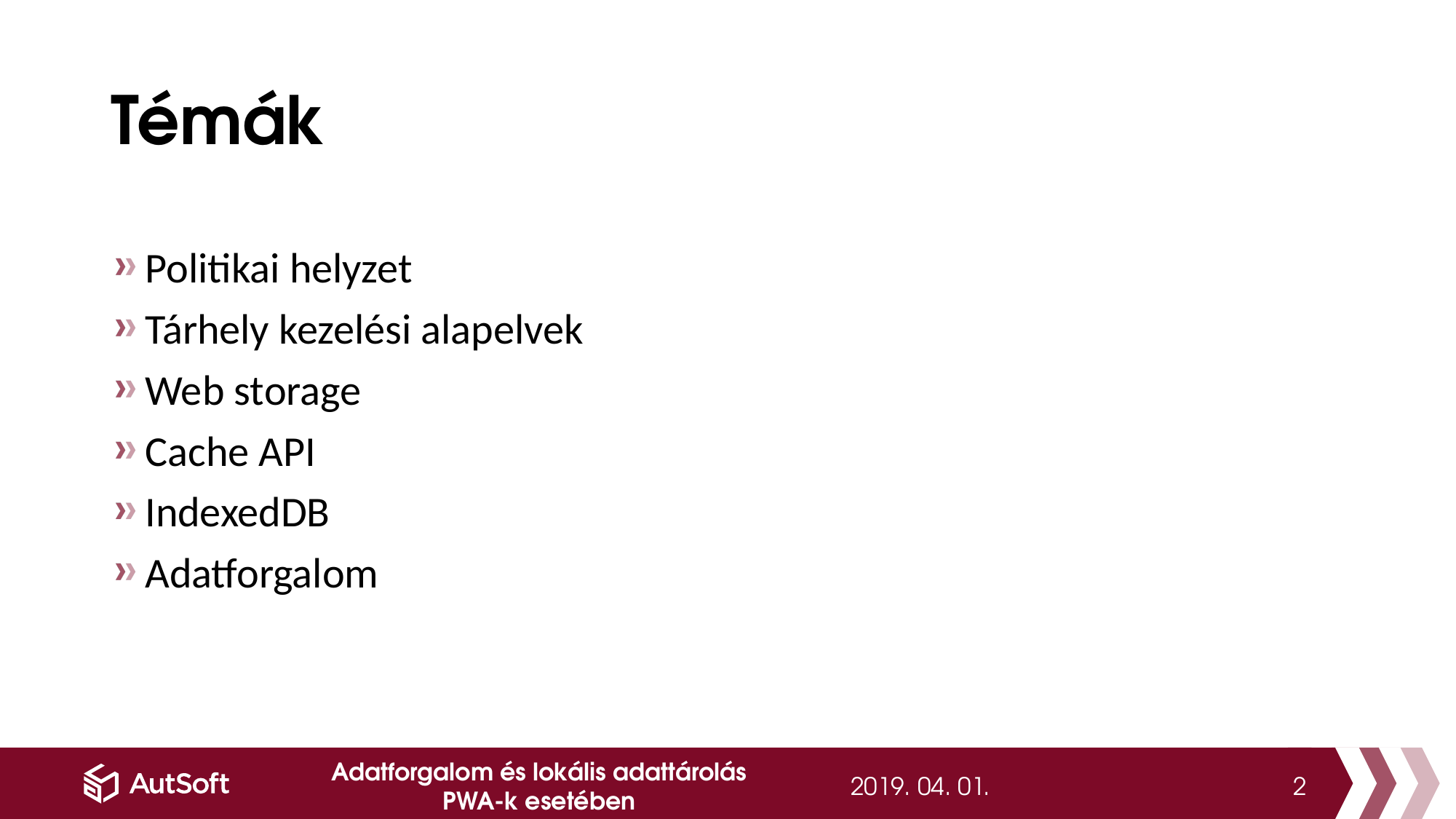

# Témák
Politikai helyzet
Tárhely kezelési alapelvek
Web storage
Cache API
IndexedDB
Adatforgalom
2
2019. 04. 01.
Adatforgalom és lokális adattárolás PWA-k esetében